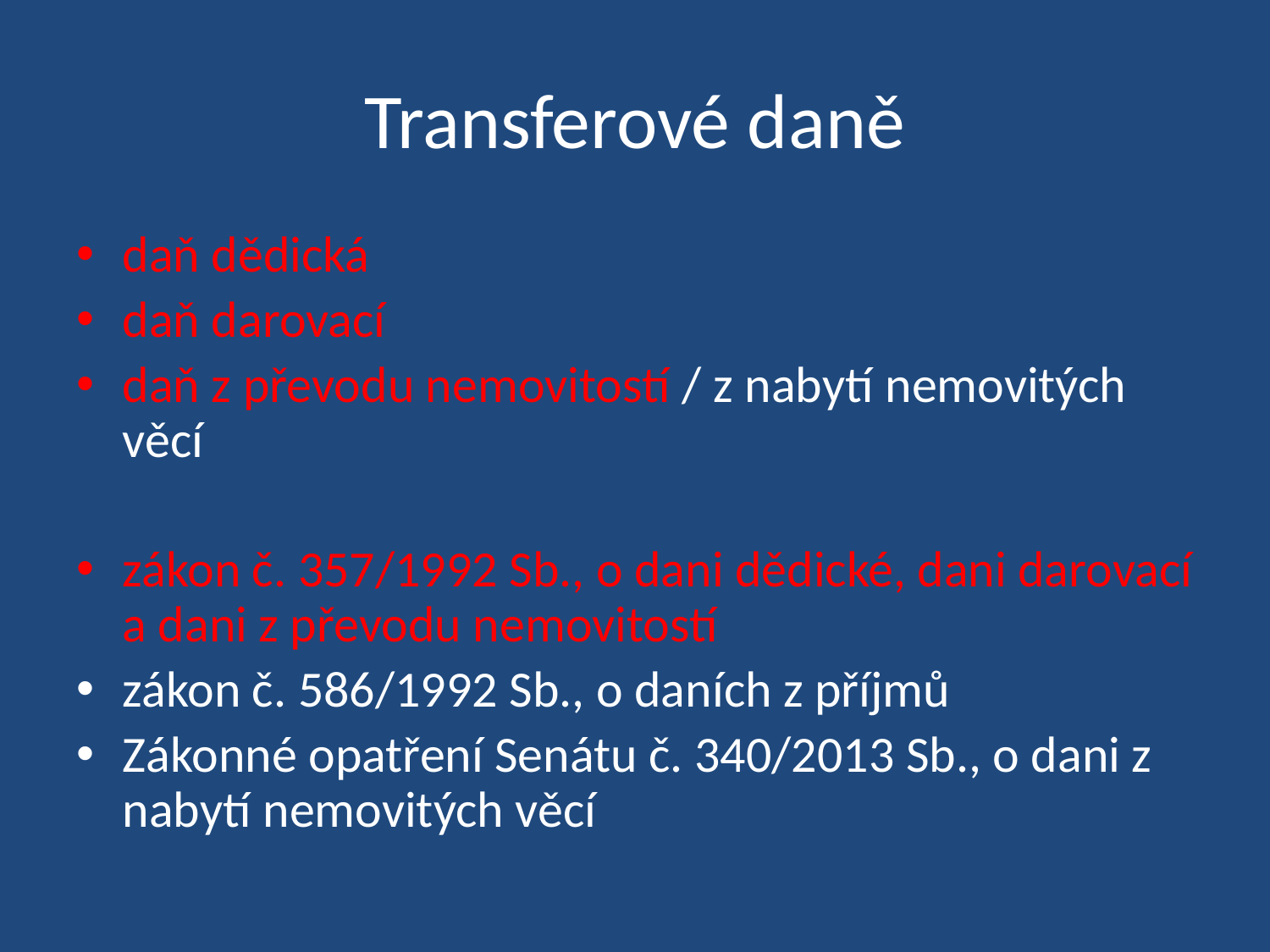

# Transferové daně
daň dědická
daň darovací
daň z převodu nemovitostí / z nabytí nemovitých věcí

zákon č. 357/1992 Sb., o dani dědické, dani darovací a dani z převodu nemovitostí
zákon č. 586/1992 Sb., o daních z příjmů
Zákonné opatření Senátu č. 340/2013 Sb., o dani z nabytí nemovitých věcí